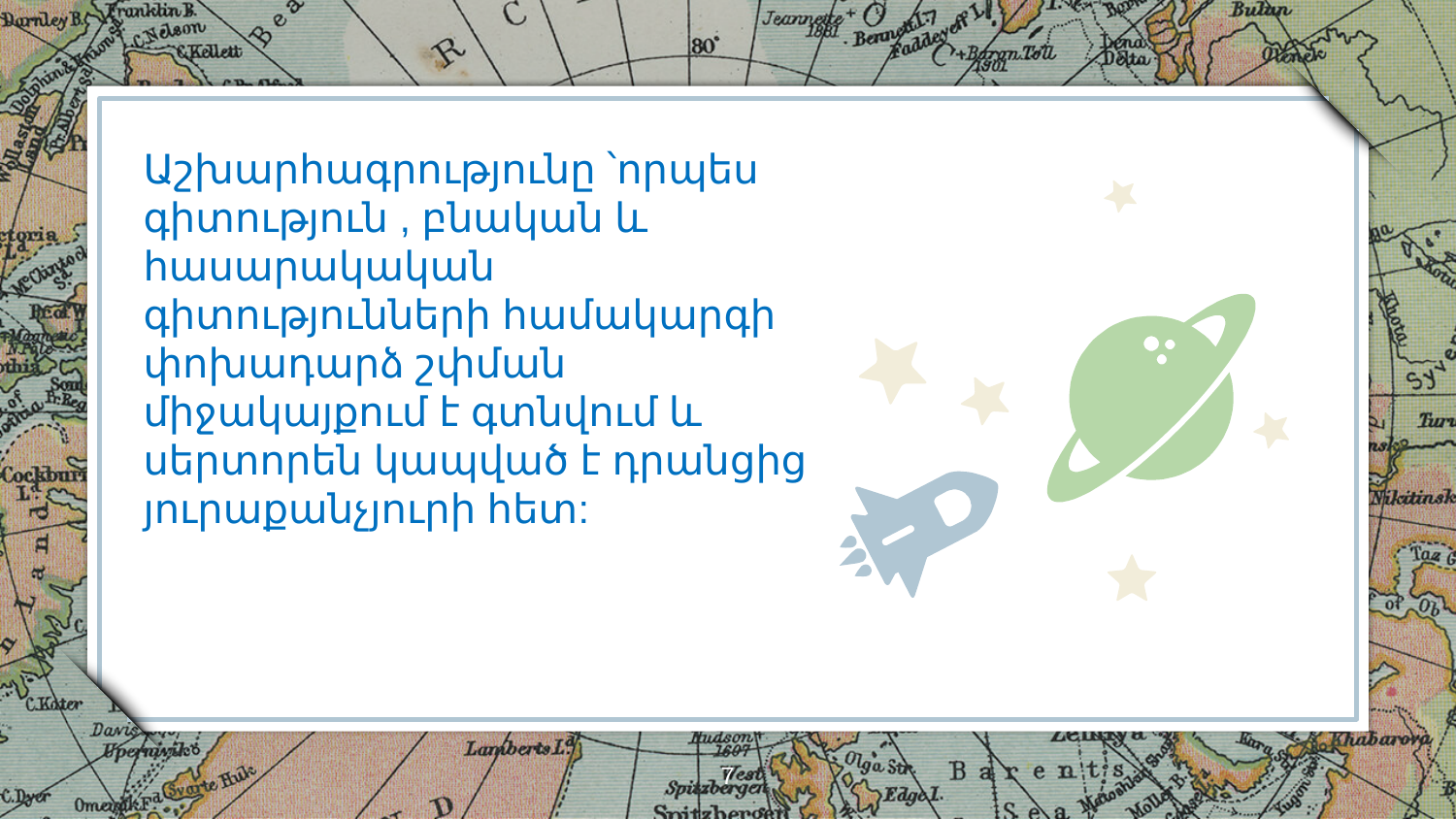

Աշխարհագրությունը ՝որպես գիտություն , բնական և հասարակական գիտությունների համակարգի փոխադարձ շփման միջակայքում է գտնվում և սերտորեն կապված է դրանցից յուրաքանչյուրի հետ:

7